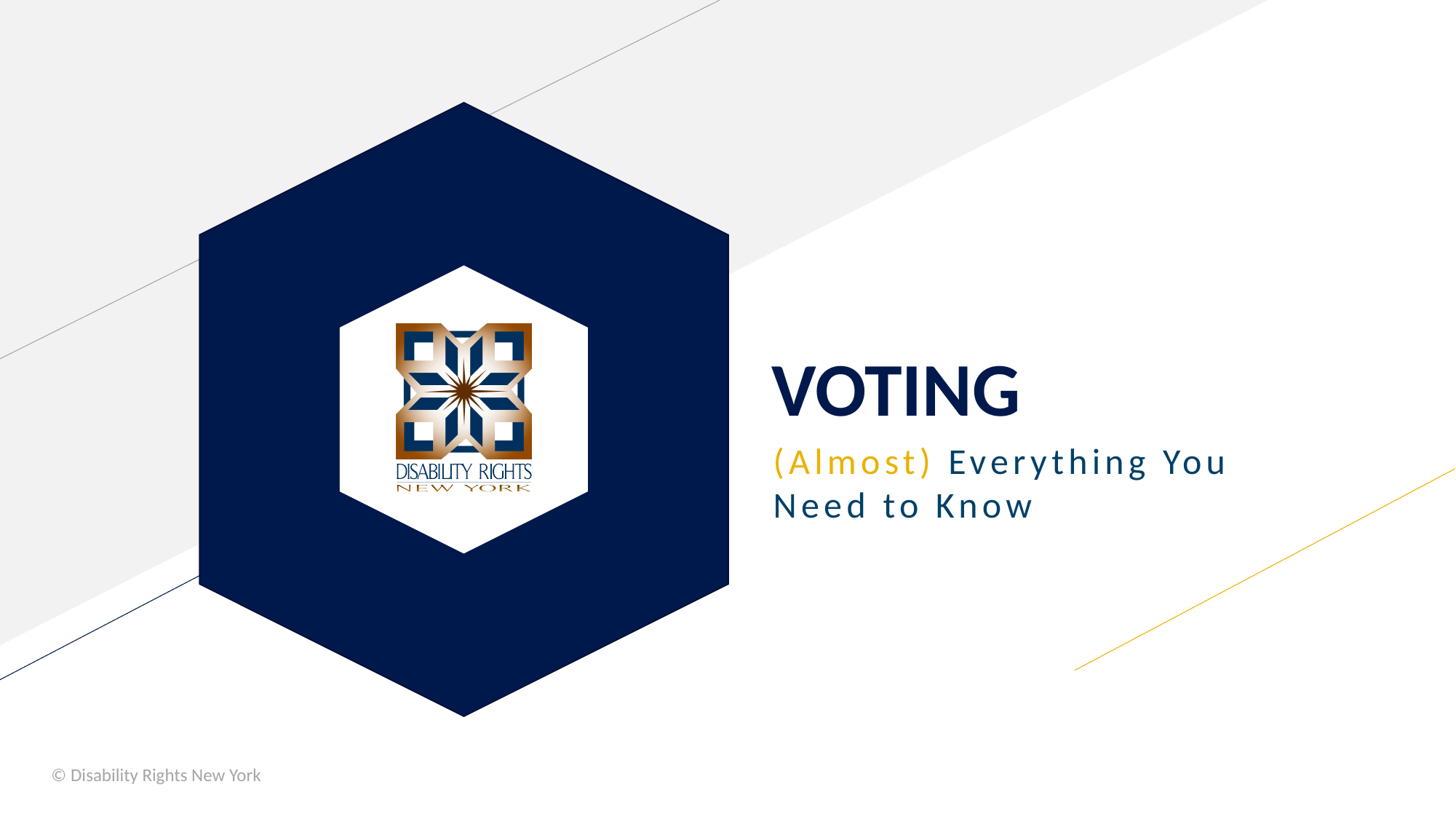

# VOTING
(Almost) Everything You Need to Know

© Disability Rights New York